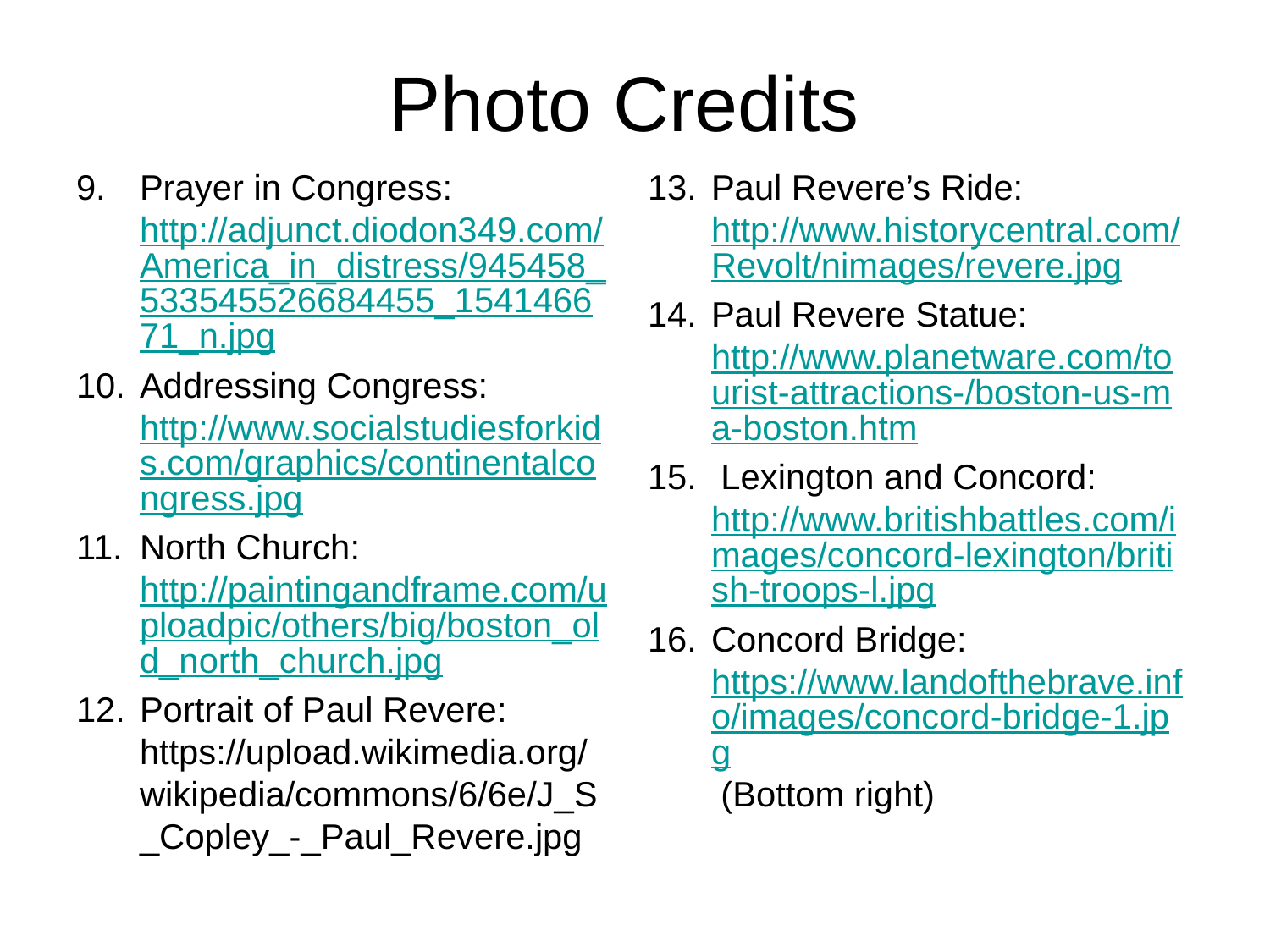

# Photo Credits
Prayer in Congress:  http://adjunct.diodon349.com/America_in_distress/945458_533545526684455_154146671_n.jpg
Addressing Congress:  http://www.socialstudiesforkids.com/graphics/continentalcongress.jpg
North Church:  http://paintingandframe.com/uploadpic/others/big/boston_old_north_church.jpg
Portrait of Paul Revere:  https://upload.wikimedia.org/wikipedia/commons/6/6e/J_S_Copley_-_Paul_Revere.jpg

Paul Revere’s Ride:  http://www.historycentral.com/Revolt/nimages/revere.jpg
Paul Revere Statue: http://www.planetware.com/tourist-attractions-/boston-us-ma-boston.htm
 Lexington and Concord:  http://www.britishbattles.com/images/concord-lexington/british-troops-l.jpg
Concord Bridge:  https://www.landofthebrave.info/images/concord-bridge-1.jpg (Bottom right)